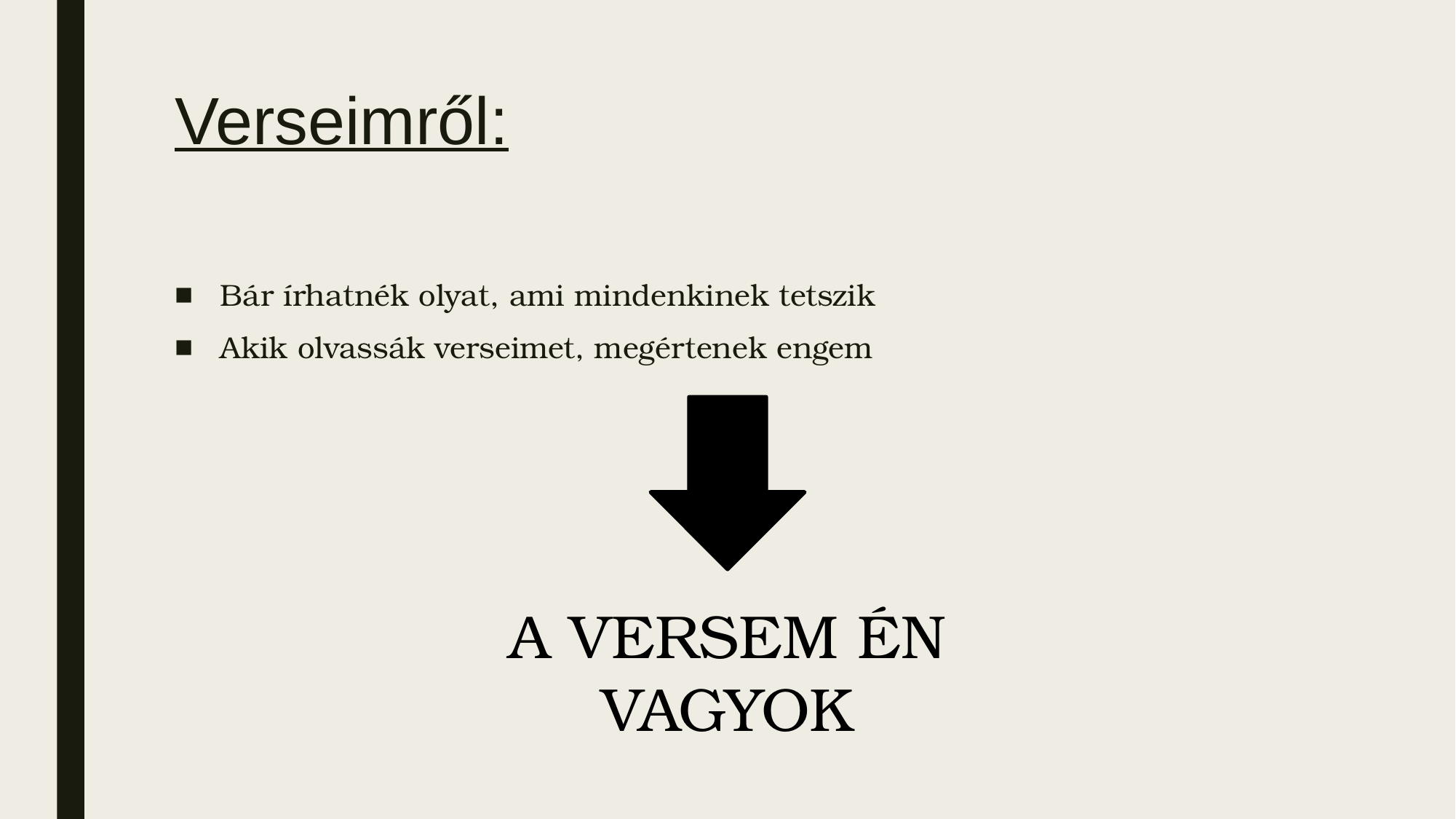

# Verseimről:
Bár írhatnék olyat, ami mindenkinek tetszik
Akik olvassák verseimet, megértenek engem

A VERSEM ÉN VAGYOK